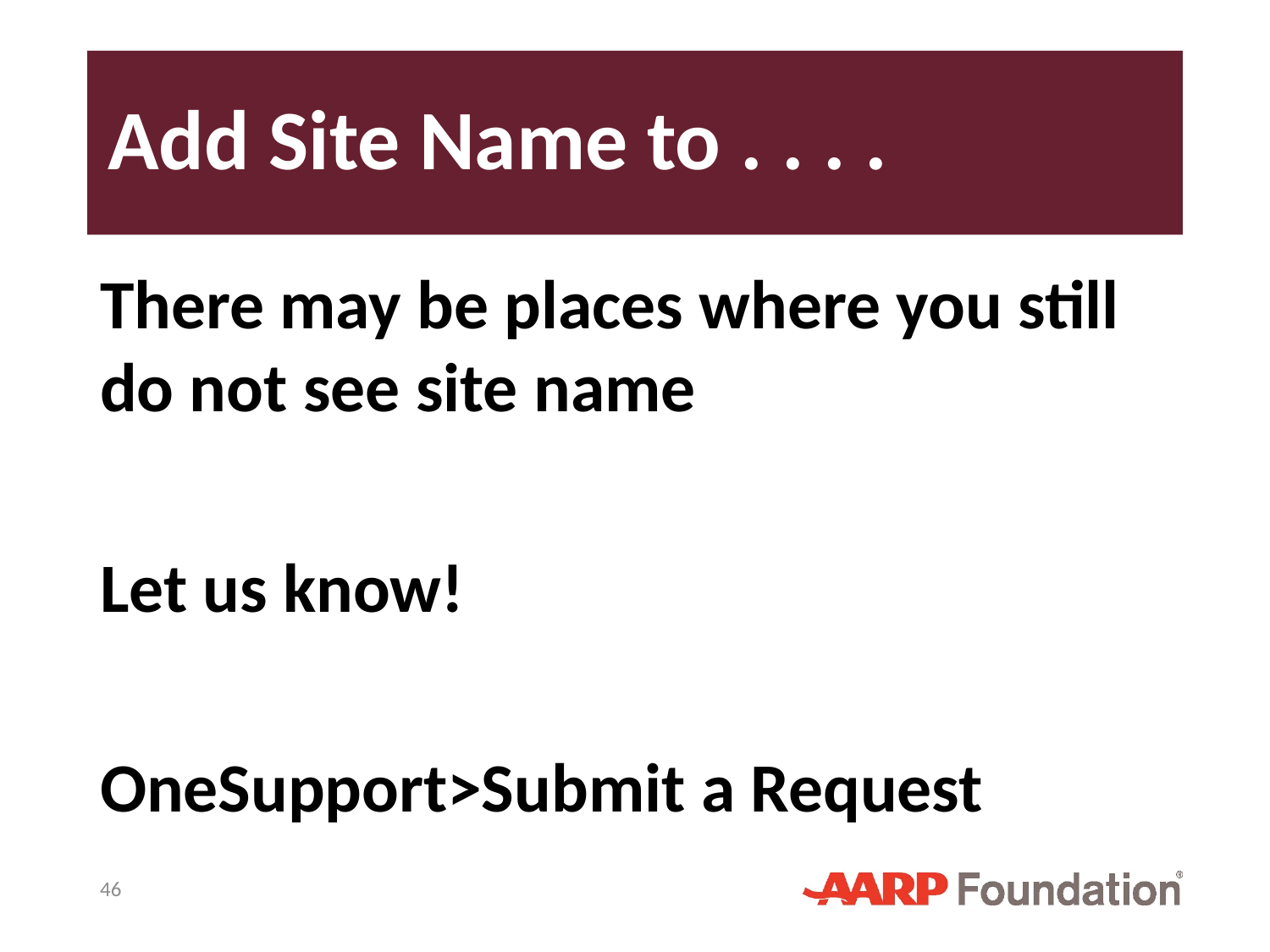

# Add Site Name to . . . .
There may be places where you still do not see site name

Let us know!

OneSupport>Submit a Request
46